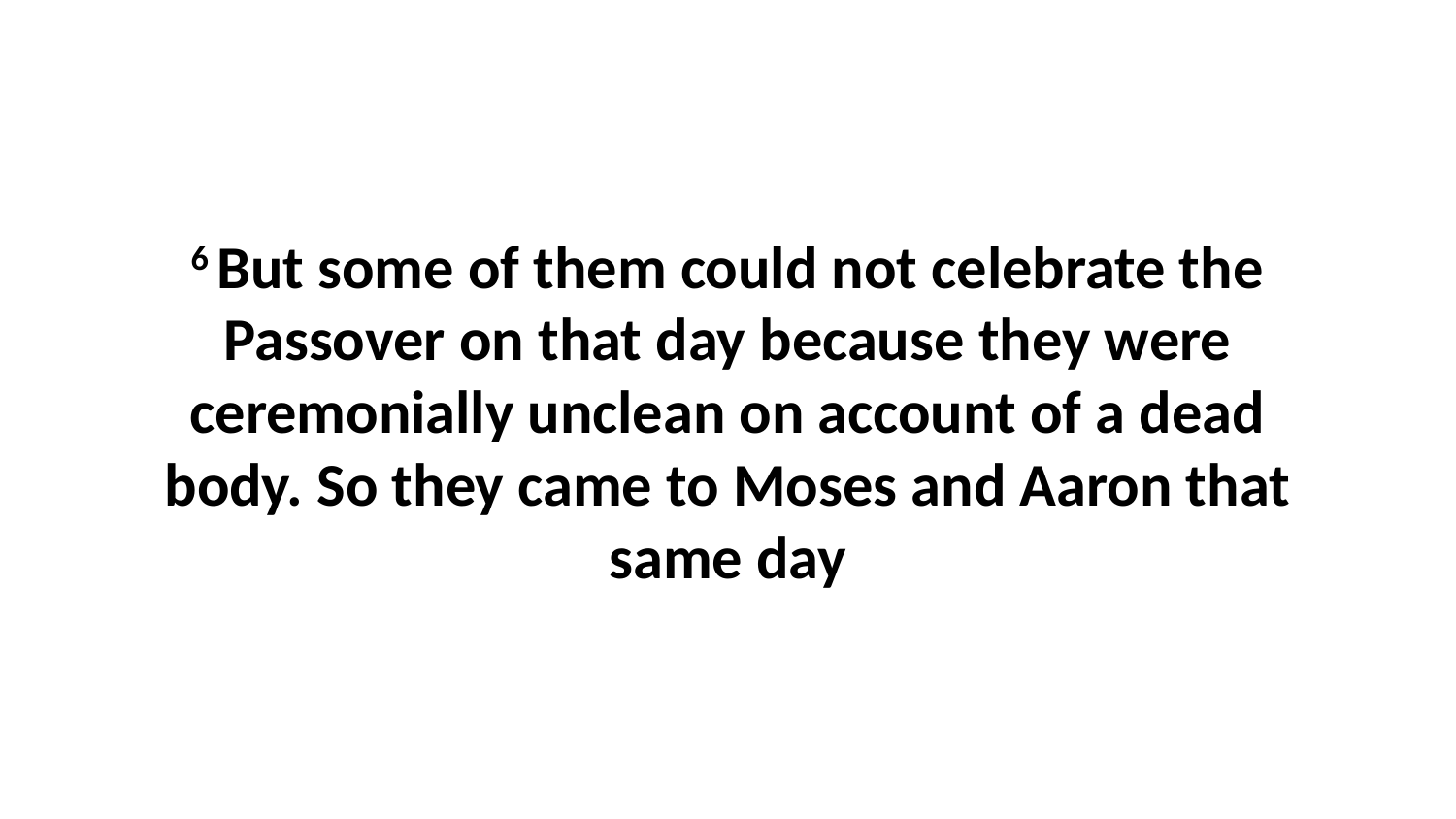

6 But some of them could not celebrate the Passover on that day because they were ceremonially unclean on account of a dead body. So they came to Moses and Aaron that same day